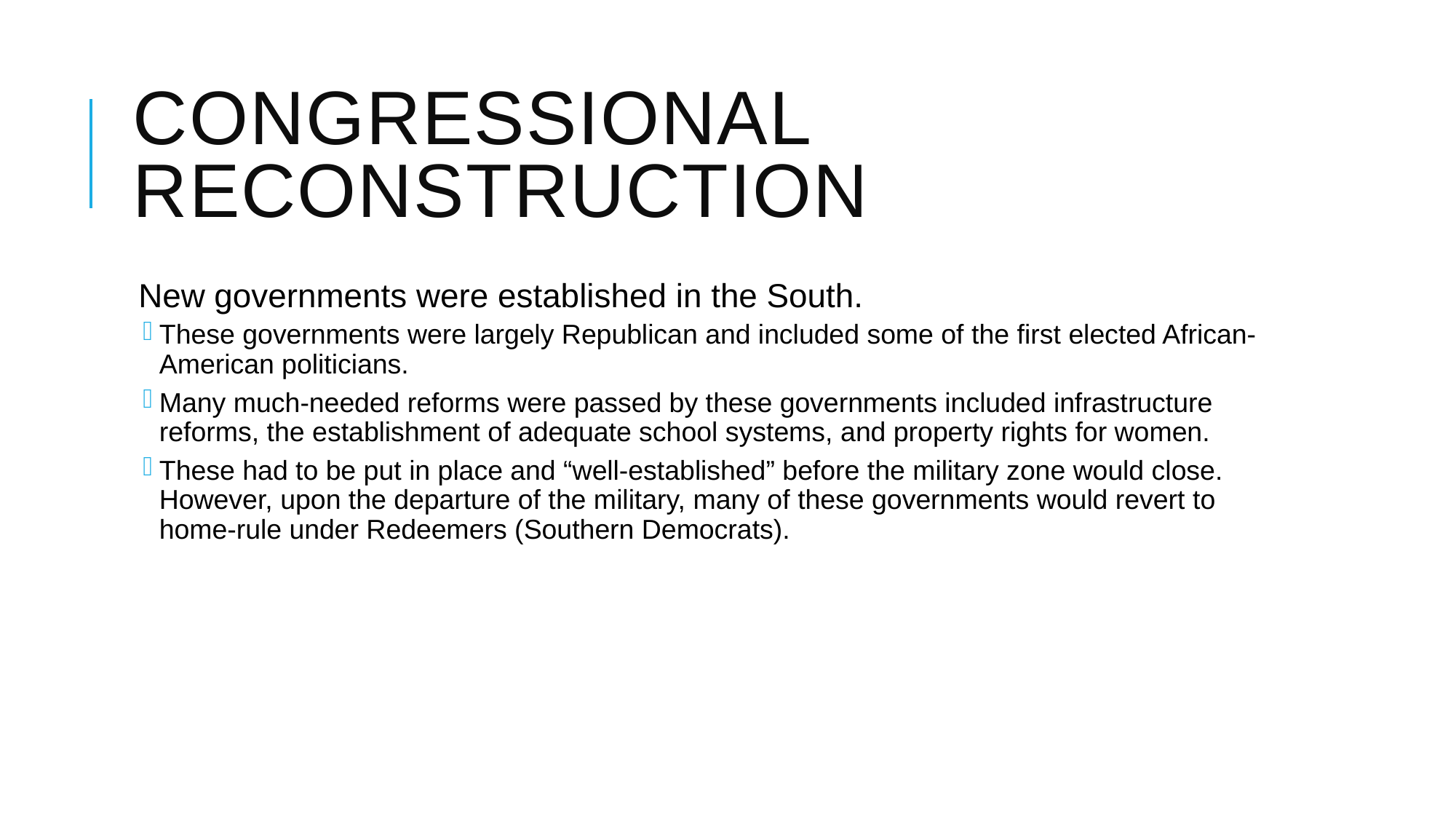

# Congressional Reconstruction
New governments were established in the South.
These governments were largely Republican and included some of the first elected African-American politicians.
Many much-needed reforms were passed by these governments included infrastructure reforms, the establishment of adequate school systems, and property rights for women.
These had to be put in place and “well-established” before the military zone would close. However, upon the departure of the military, many of these governments would revert to home-rule under Redeemers (Southern Democrats).